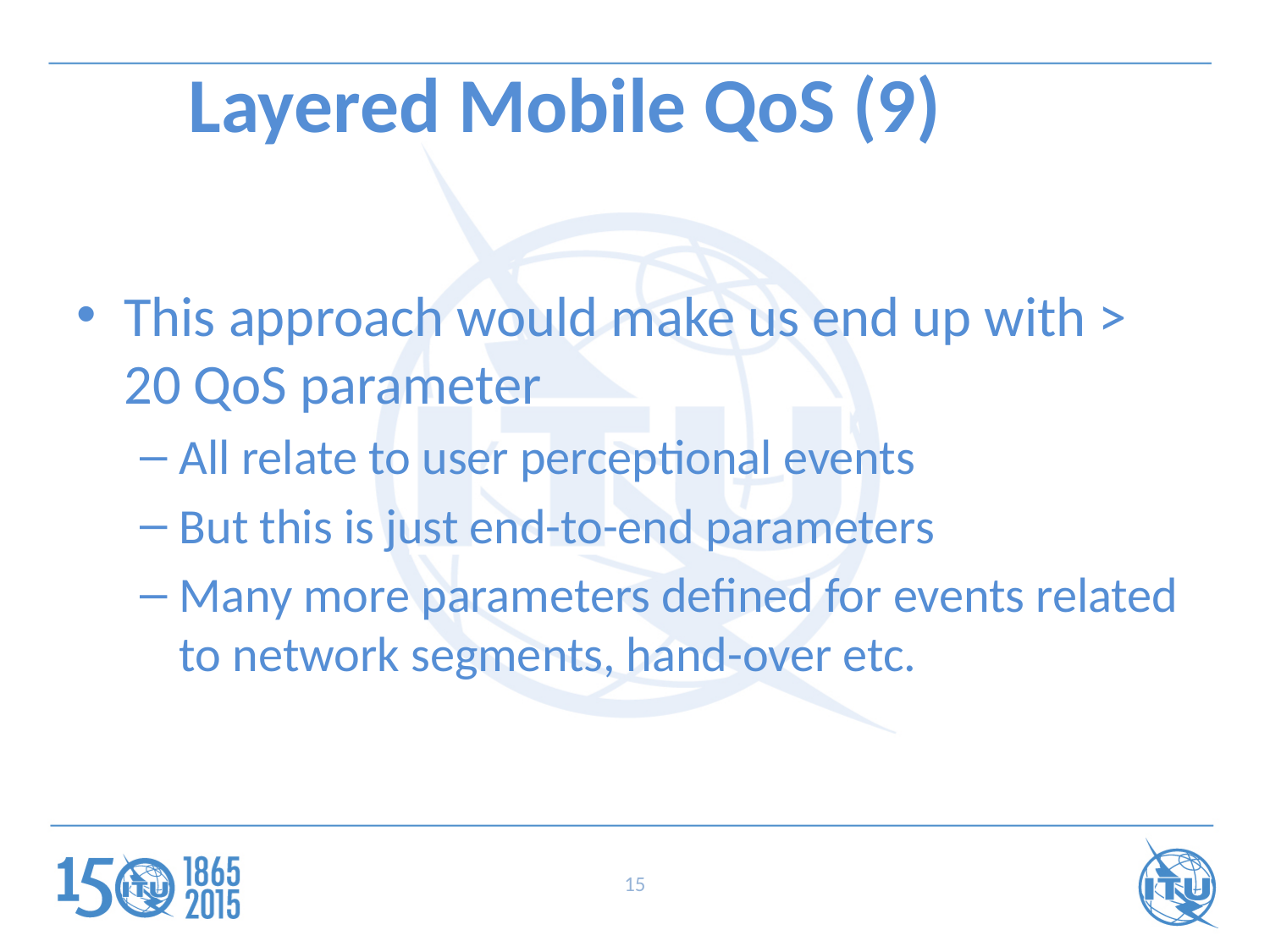

# Layered Mobile QoS (9)
This approach would make us end up with > 20 QoS parameter
All relate to user perceptional events
But this is just end-to-end parameters
Many more parameters defined for events related to network segments, hand-over etc.
15